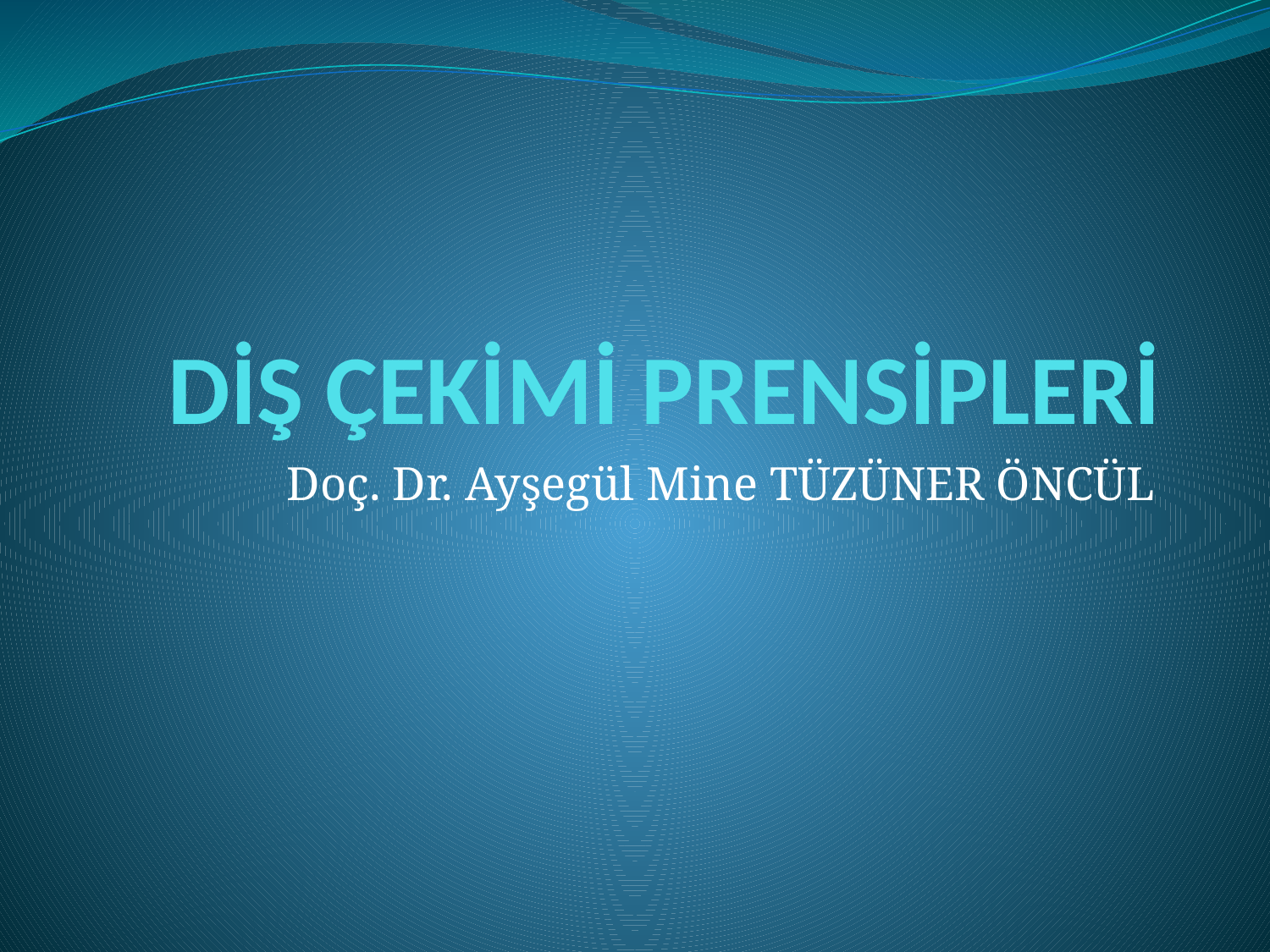

# DİŞ ÇEKİMİ PRENSİPLERİ
Doç. Dr. Ayşegül Mine TÜZÜNER ÖNCÜL